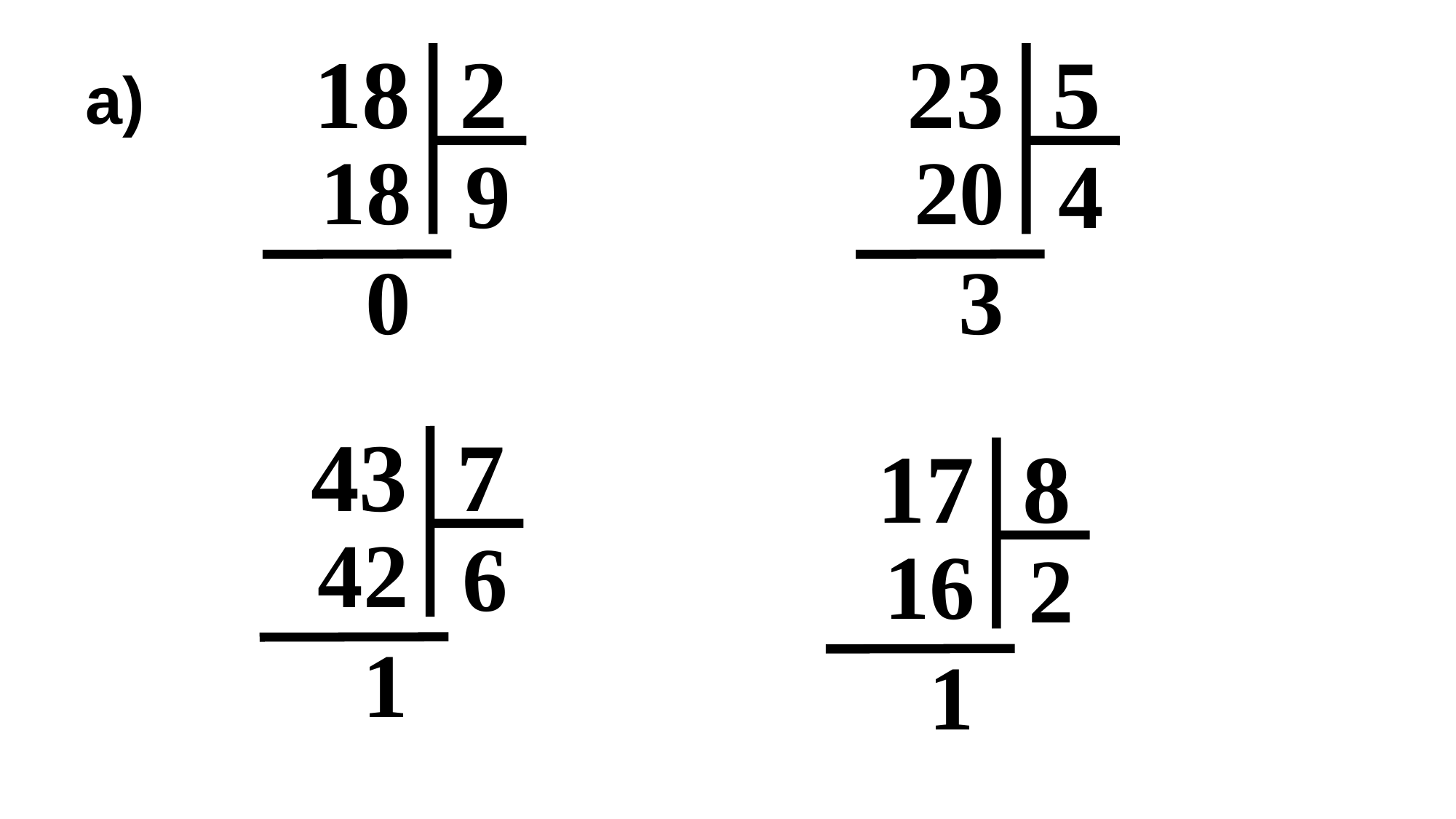

18  2
23  5

a)
18
20
9
4

0
3

43  7
17  8

42
6
16

2

1
1